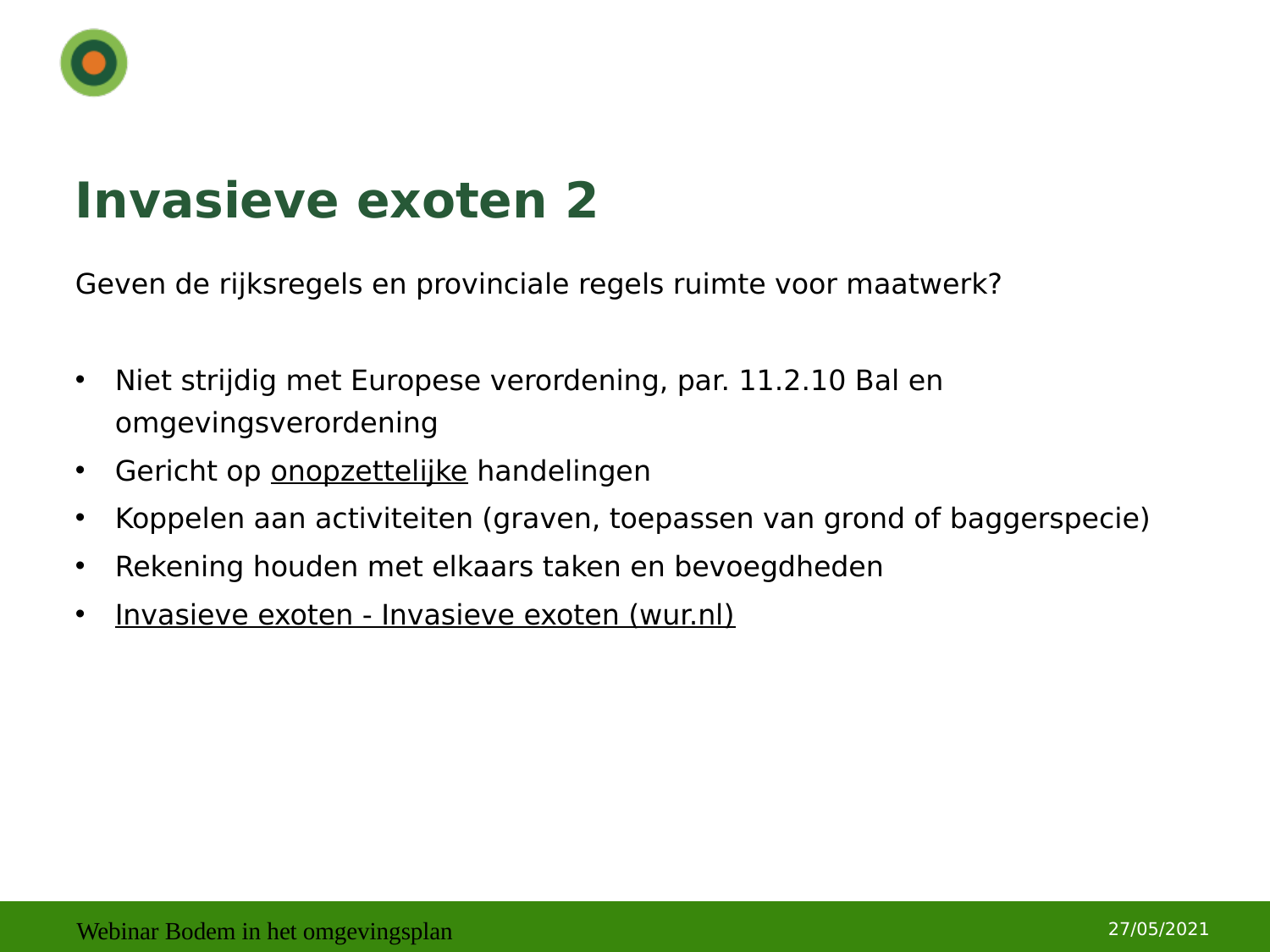

# Invasieve exoten 2
Geven de rijksregels en provinciale regels ruimte voor maatwerk?

Niet strijdig met Europese verordening, par. 11.2.10 Bal en omgevingsverordening
Gericht op onopzettelijke handelingen
Koppelen aan activiteiten (graven, toepassen van grond of baggerspecie)
Rekening houden met elkaars taken en bevoegdheden
Invasieve exoten - Invasieve exoten (wur.nl)

27/05/2021
Webinar Bodem in het omgevingsplan